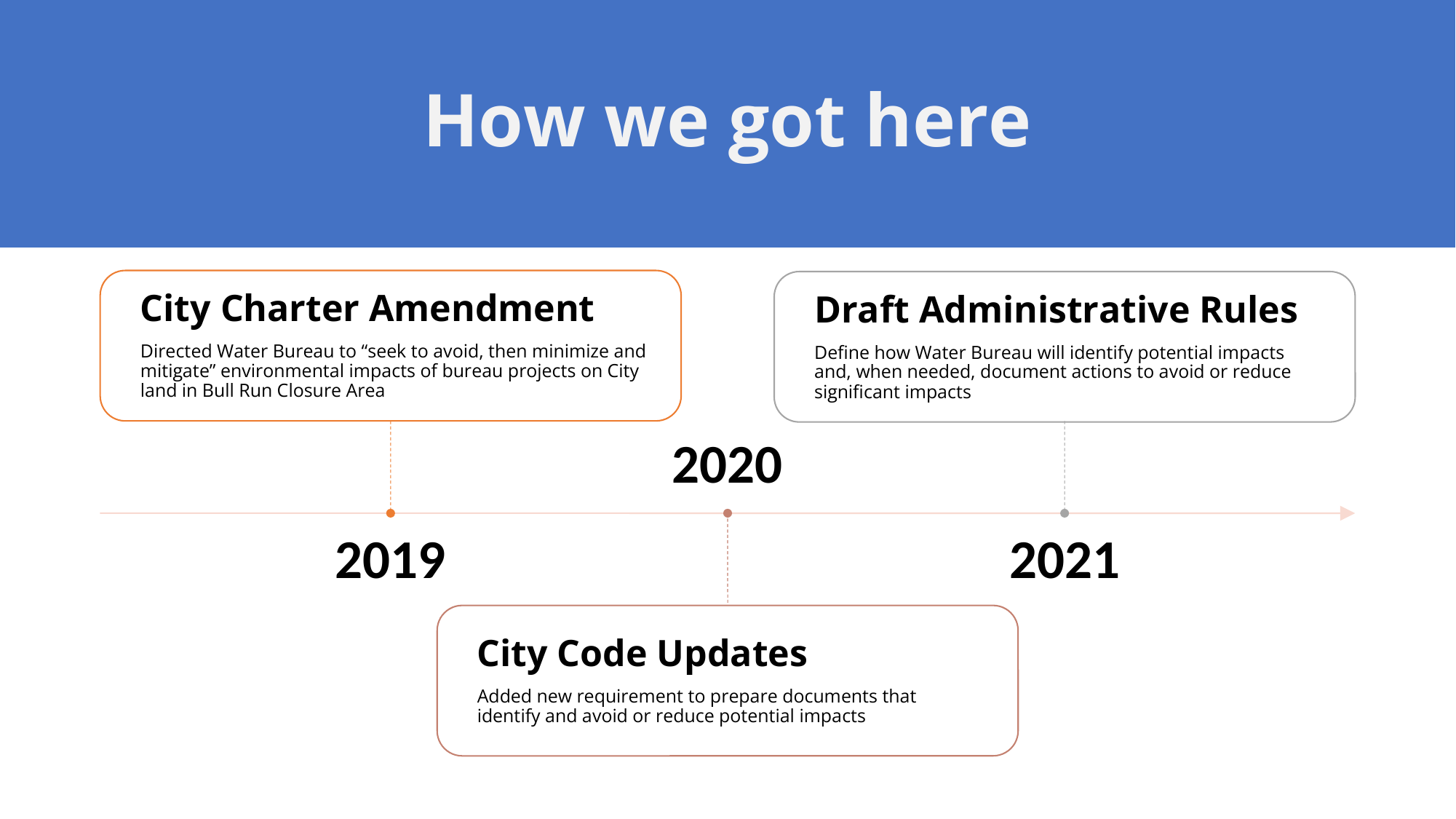

# How we got here
2019
City Charter Amendment
Directed Water Bureau to “seek to avoid, then minimize and mitigate” environmental impacts of bureau projects on City land in Bull Run Closure Area
2020
City Code Updates
Added new requirement to prepare documents that identify and avoid or reduce potential impacts
2021
Draft Administrative Rules
Define how Water Bureau will identify potential impacts and, when needed, document actions to avoid or reduce significant impacts